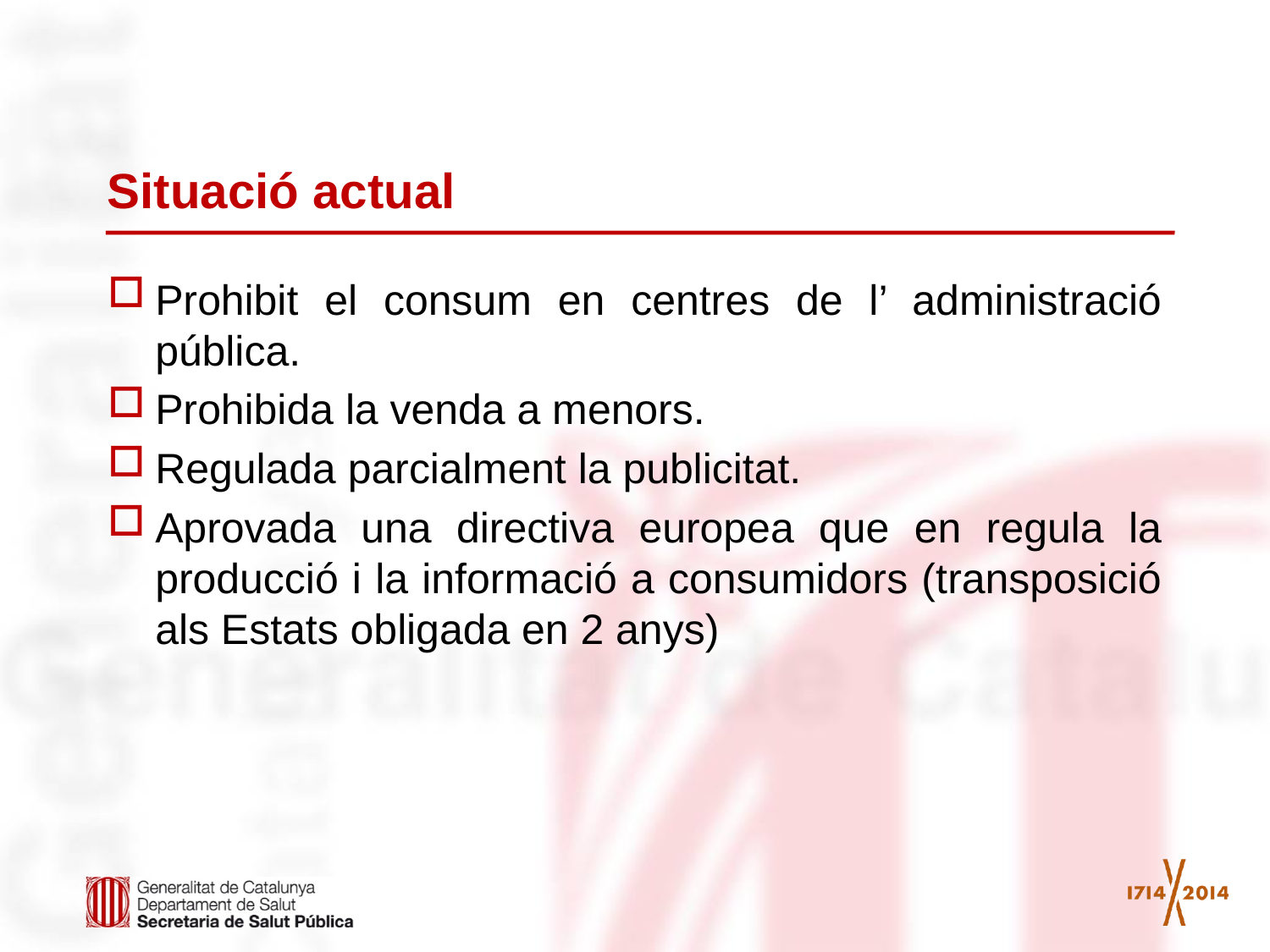

# Situació actual
Prohibit el consum en centres de l’ administració pública.
Prohibida la venda a menors.
Regulada parcialment la publicitat.
Aprovada una directiva europea que en regula la producció i la informació a consumidors (transposició als Estats obligada en 2 anys)